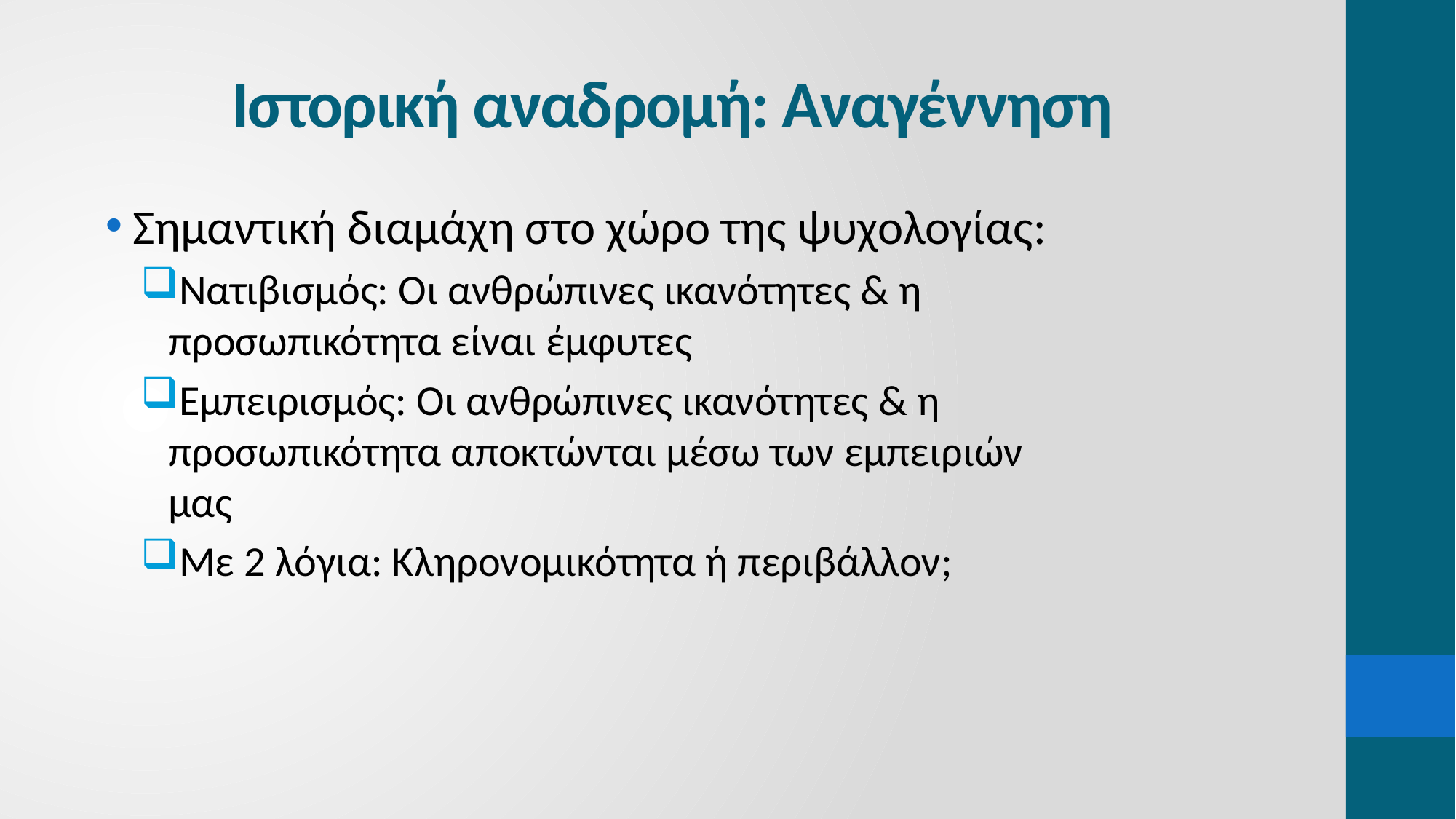

# Ιστορική αναδρομή: Αναγέννηση
Σημαντική διαμάχη στο χώρο της ψυχολογίας:
Νατιβισμός: Οι ανθρώπινες ικανότητες & η προσωπικότητα είναι έμφυτες
Εμπειρισμός: Οι ανθρώπινες ικανότητες & η προσωπικότητα αποκτώνται μέσω των εμπειριών μας
Με 2 λόγια: Κληρονομικότητα ή περιβάλλον;